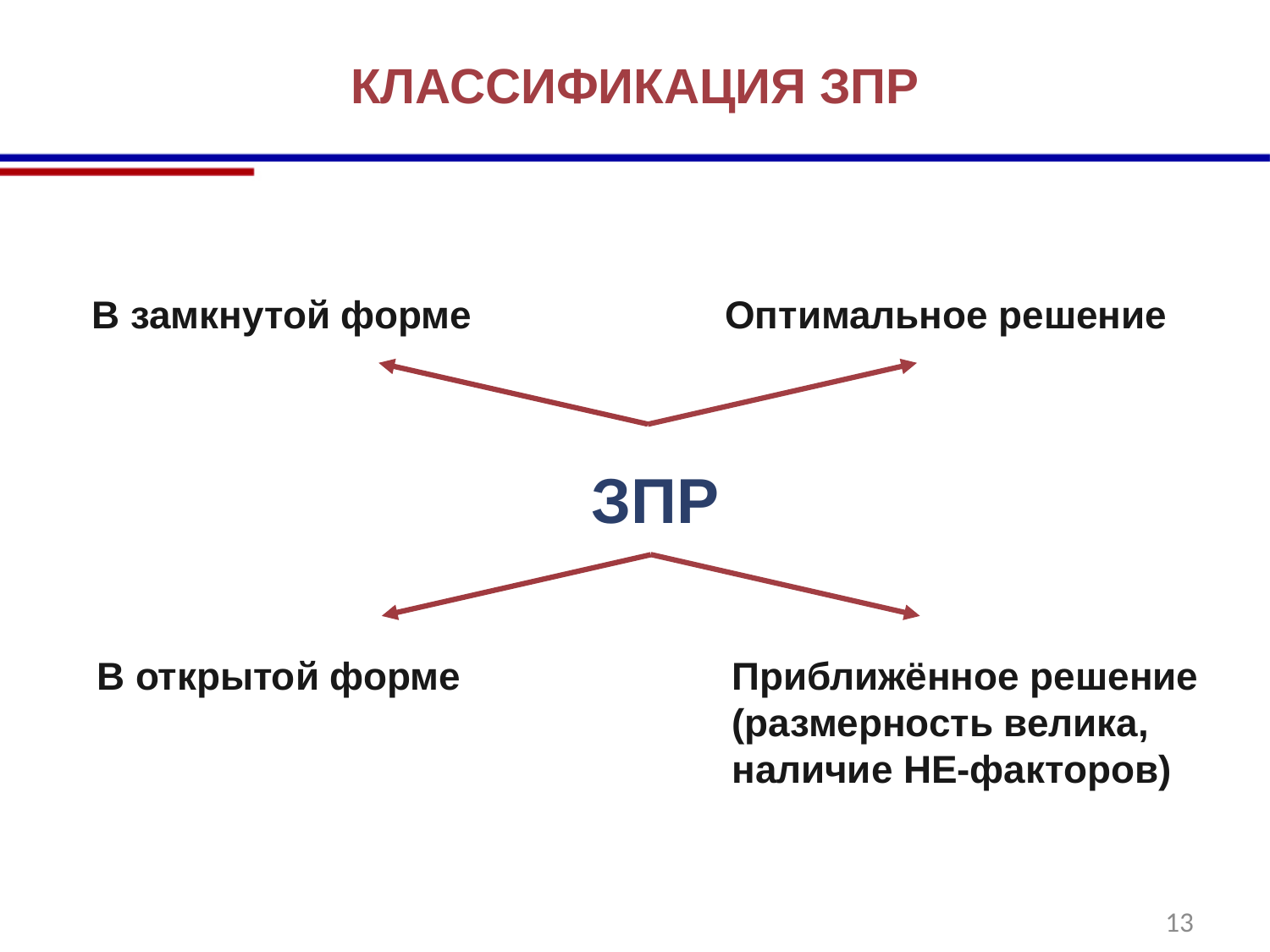

# КЛАССИФИКАЦИЯ ЗПР
В замкнутой форме		Оптимальное решение

ЗПР

В открытой форме			Приближённое решение
					(размерность велика,
					наличие НЕ-факторов)
13